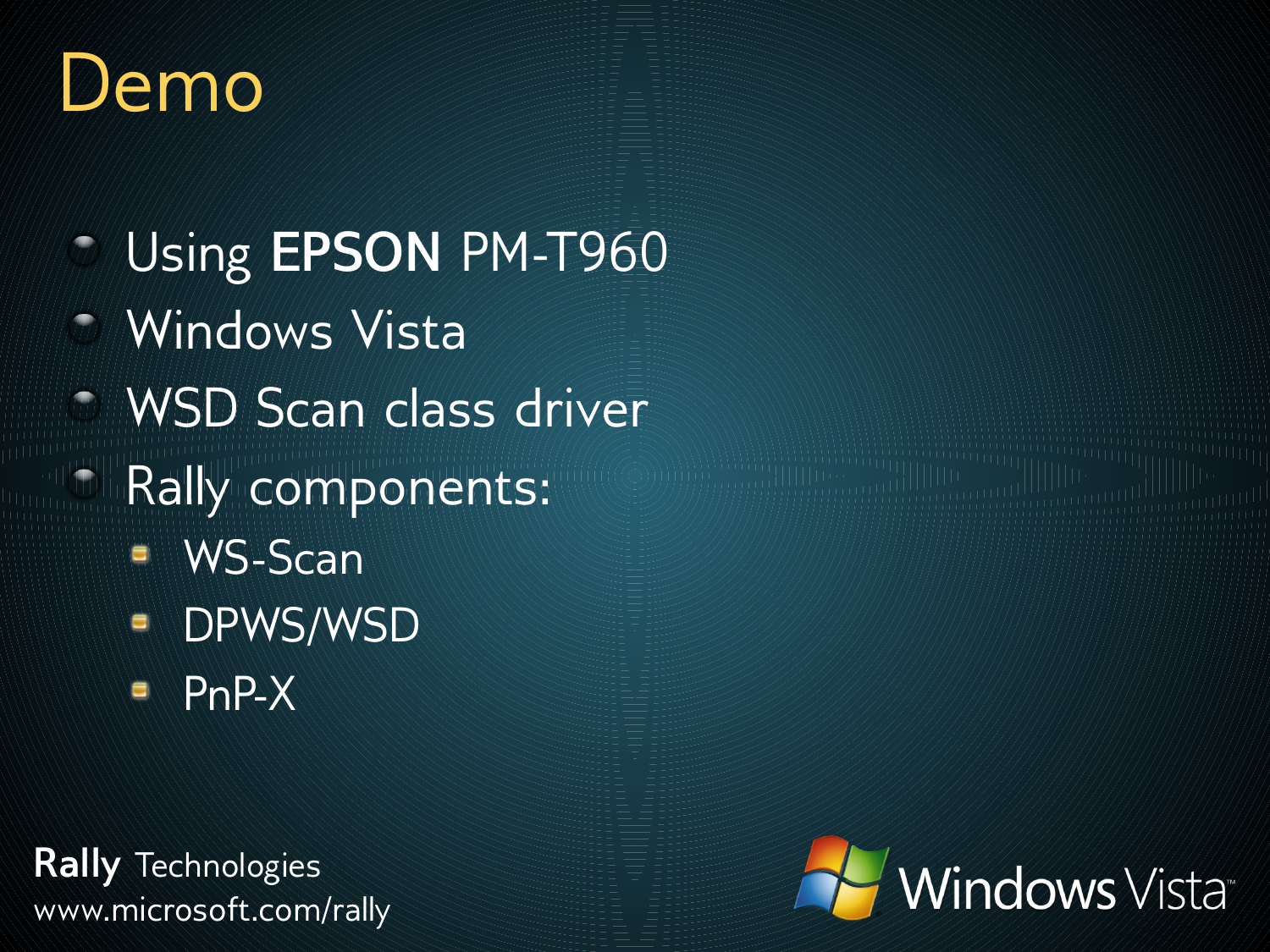

# Demo
Using EPSON PM-T960
Windows Vista
WSD Scan class driver
Rally components:
WS-Scan
DPWS/WSD
PnP-X